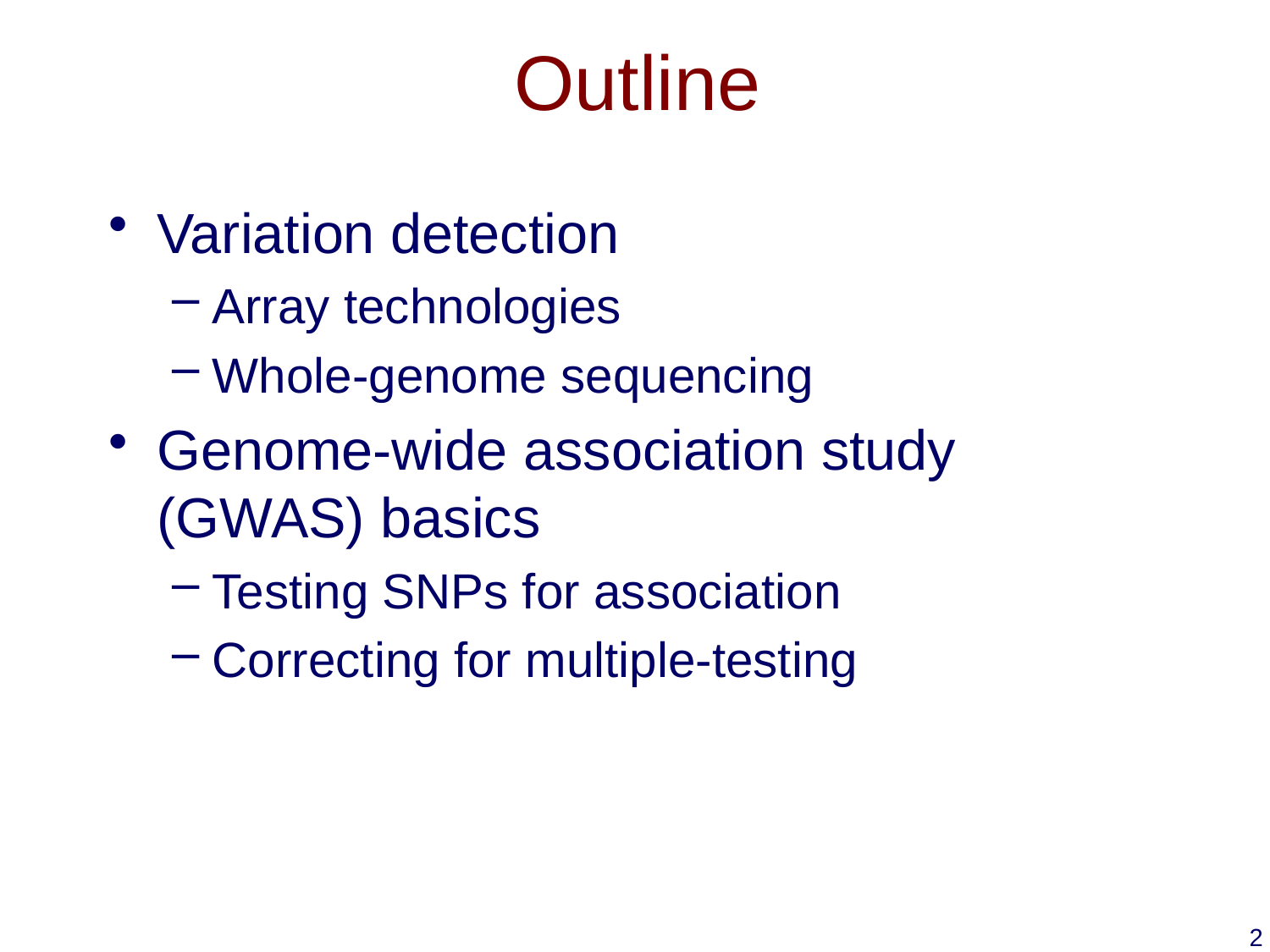

# Outline
Variation detection
Array technologies
Whole-genome sequencing
Genome-wide association study (GWAS) basics
Testing SNPs for association
Correcting for multiple-testing
2